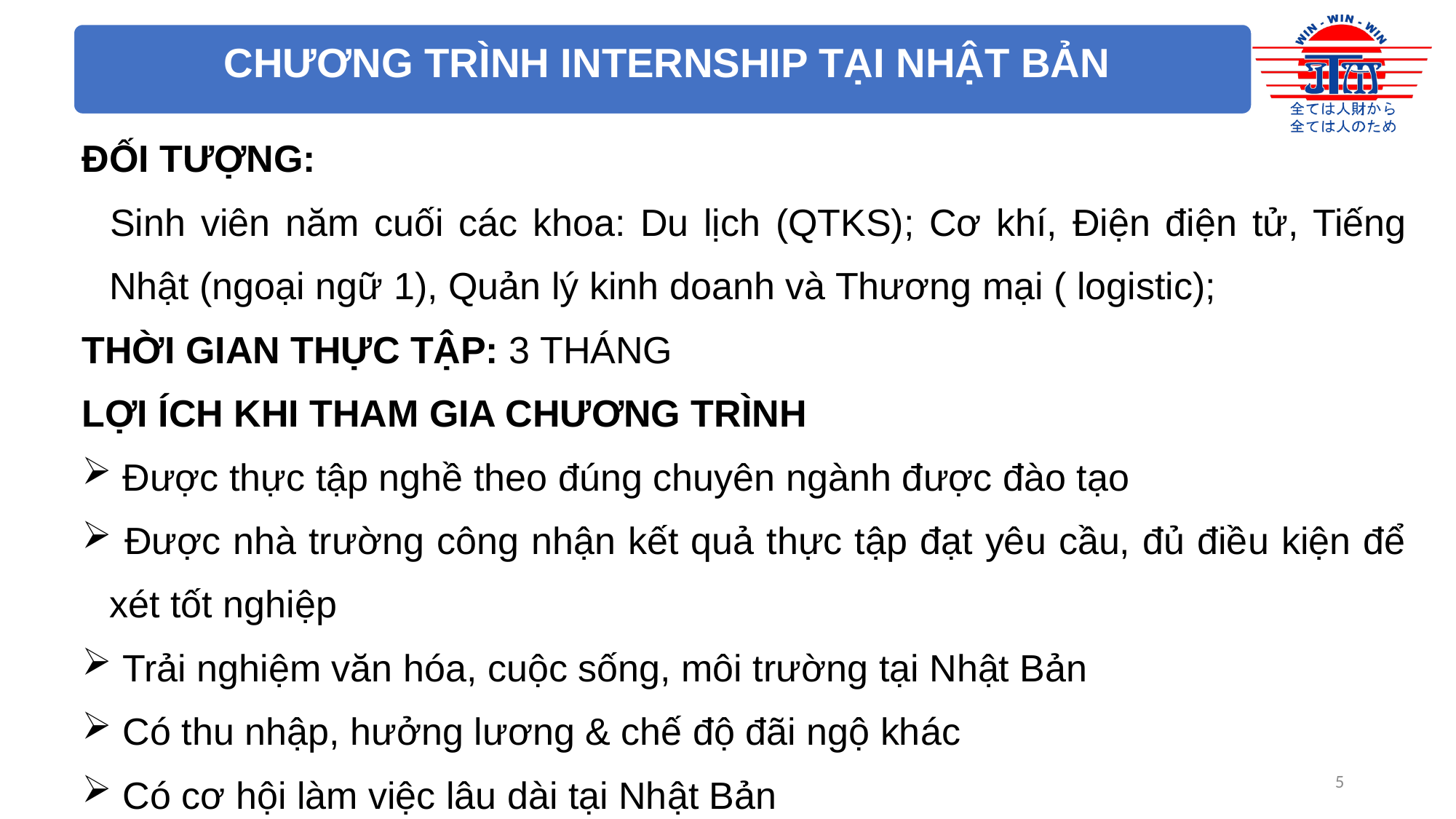

CHƯƠNG TRÌNH INTERNSHIP TẠI NHẬT BẢN
ĐỐI TƯỢNG:
Sinh viên năm cuối các khoa: Du lịch (QTKS); Cơ khí, Điện điện tử, Tiếng Nhật (ngoại ngữ 1), Quản lý kinh doanh và Thương mại ( logistic);
THỜI GIAN THỰC TẬP: 3 THÁNG
LỢI ÍCH KHI THAM GIA CHƯƠNG TRÌNH
 Được thực tập nghề theo đúng chuyên ngành được đào tạo
 Được nhà trường công nhận kết quả thực tập đạt yêu cầu, đủ điều kiện để xét tốt nghiệp
 Trải nghiệm văn hóa, cuộc sống, môi trường tại Nhật Bản
 Có thu nhập, hưởng lương & chế độ đãi ngộ khác
 Có cơ hội làm việc lâu dài tại Nhật Bản
5